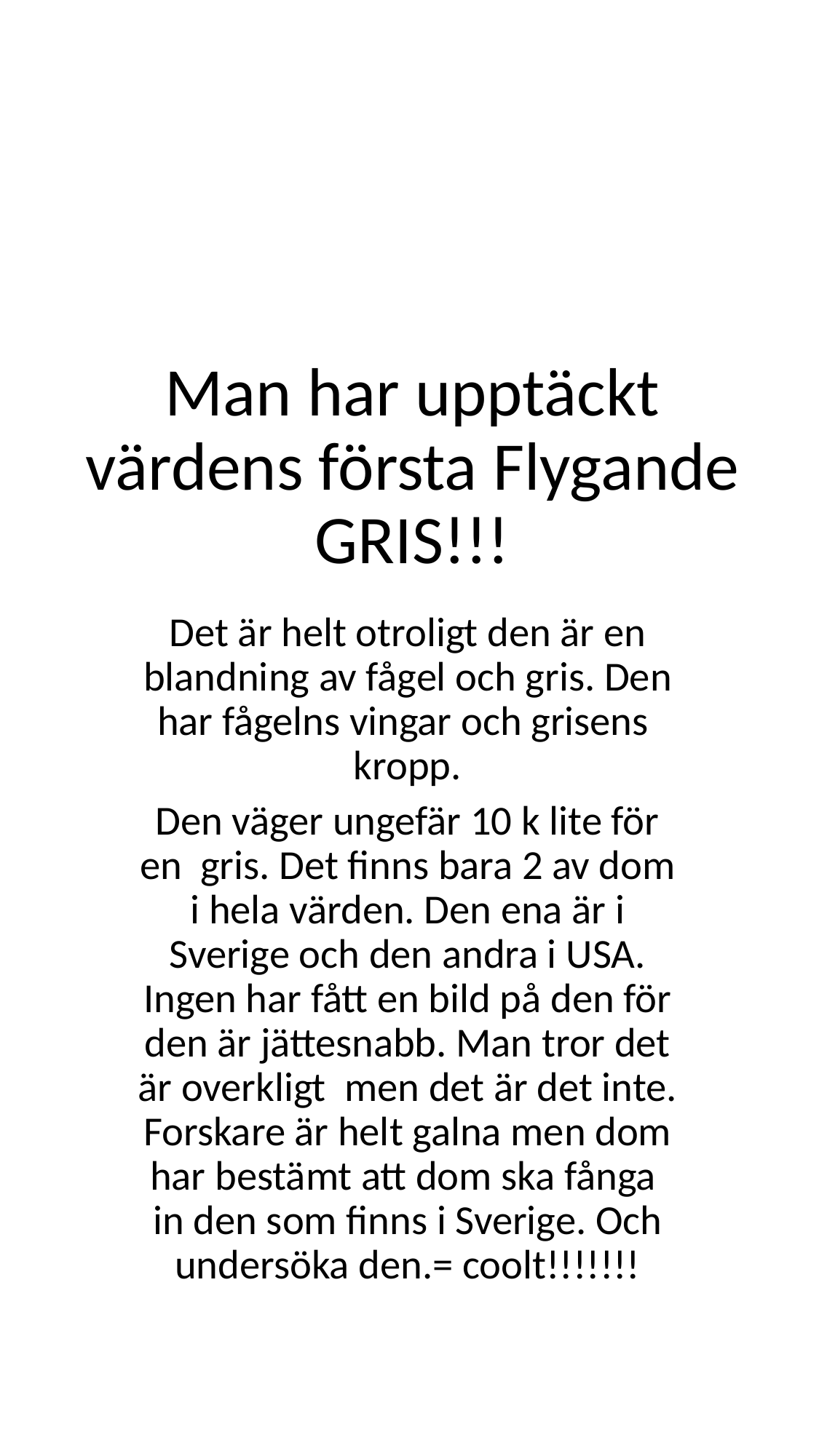

# Man har upptäckt värdens första Flygande GRIS!!!
Det är helt otroligt den är en blandning av fågel och gris. Den har fågelns vingar och grisens  kropp.
Den väger ungefär 10 k lite för en  gris. Det finns bara 2 av dom i hela värden. Den ena är i Sverige och den andra i USA. Ingen har fått en bild på den för den är jättesnabb. Man tror det är overkligt  men det är det inte. Forskare är helt galna men dom har bestämt att dom ska fånga  in den som finns i Sverige. Och undersöka den.= coolt!!!!!!!